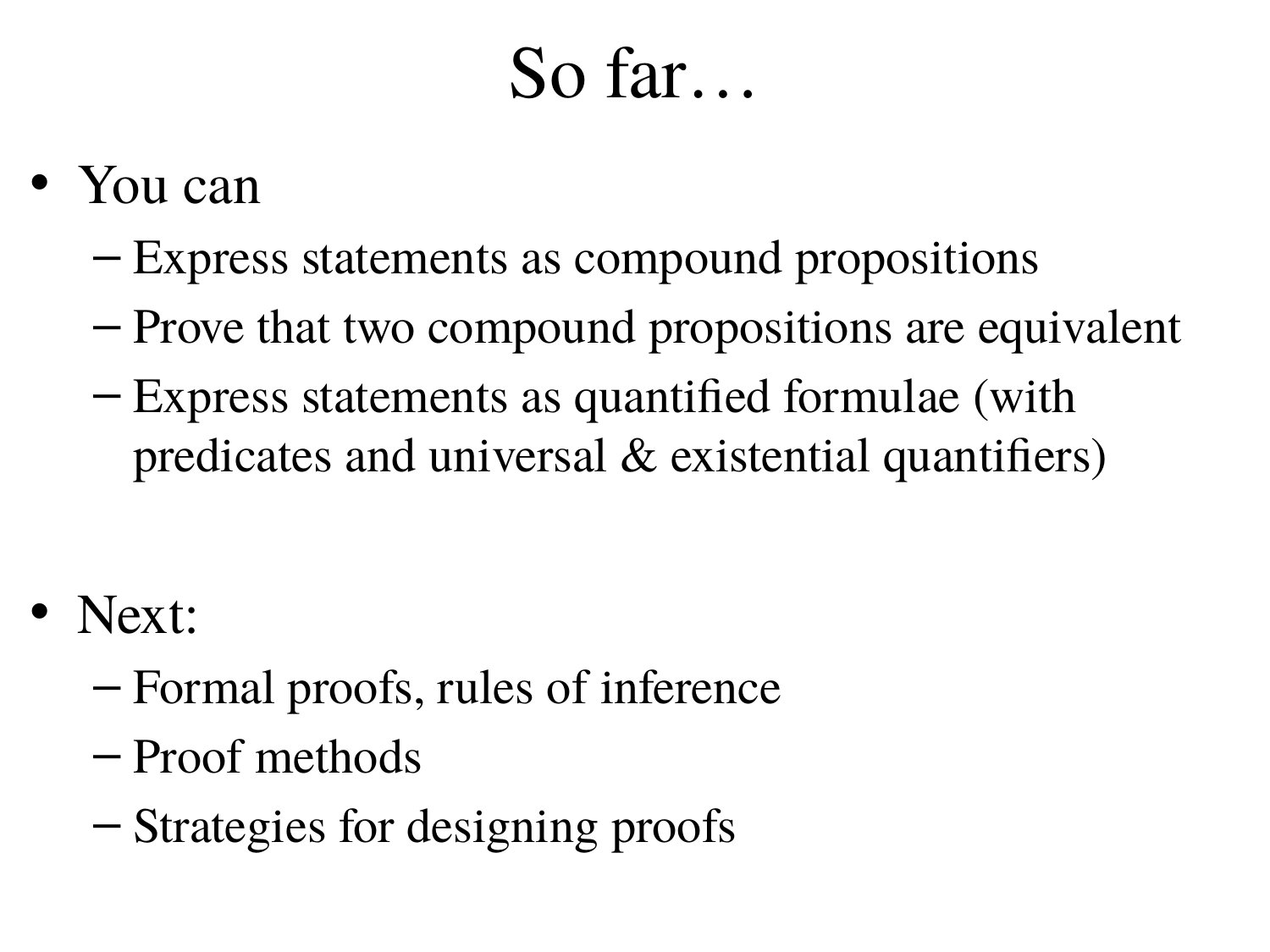

# So far…
You can
Express statements as compound propositions
Prove that two compound propositions are equivalent
Express statements as quantified formulae (with predicates and universal & existential quantifiers)

Next:
Formal proofs, rules of inference
Proof methods
Strategies for designing proofs